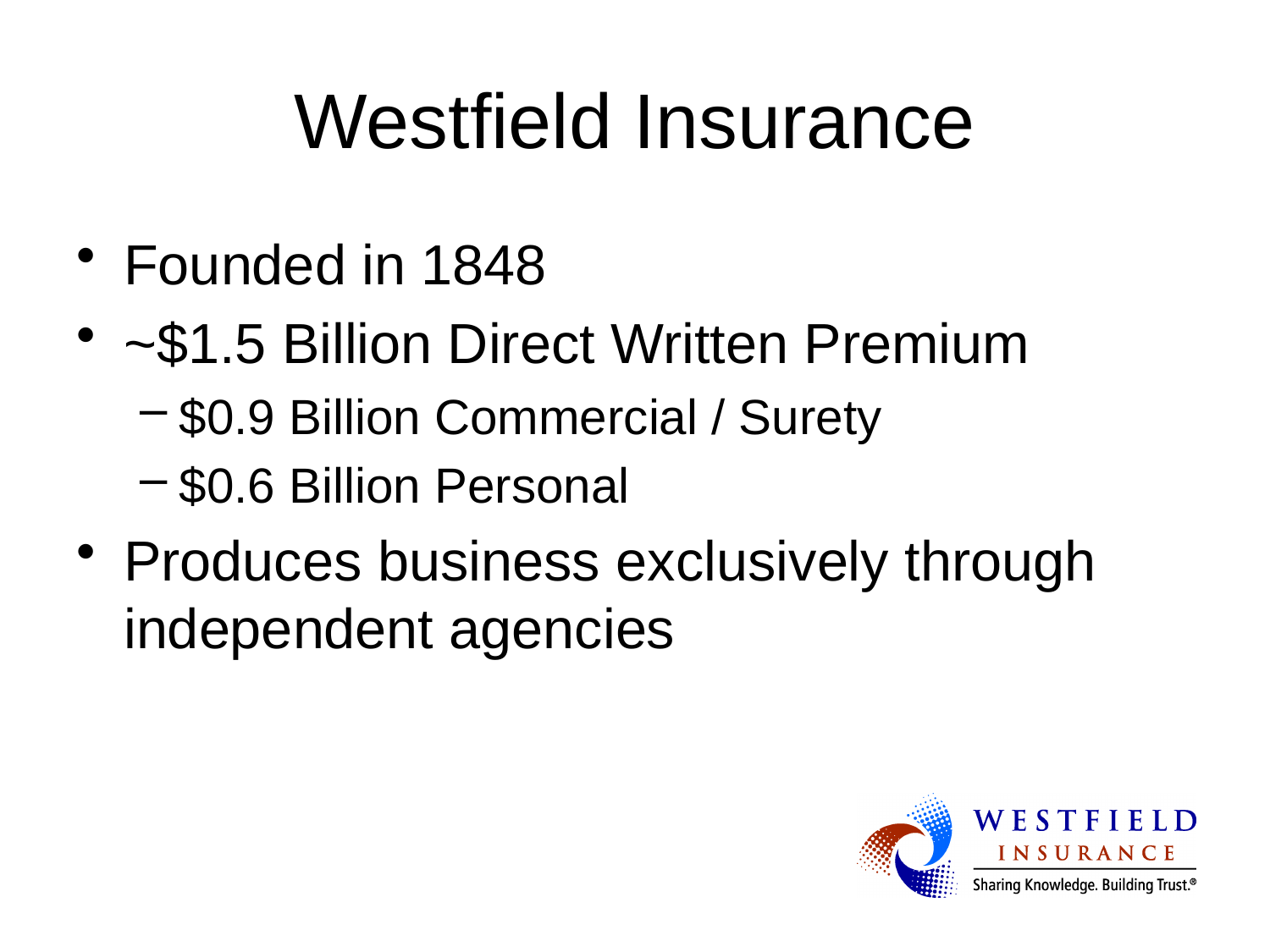

# Westfield Insurance
Founded in 1848
~$1.5 Billion Direct Written Premium
$0.9 Billion Commercial / Surety
$0.6 Billion Personal
Produces business exclusively through independent agencies